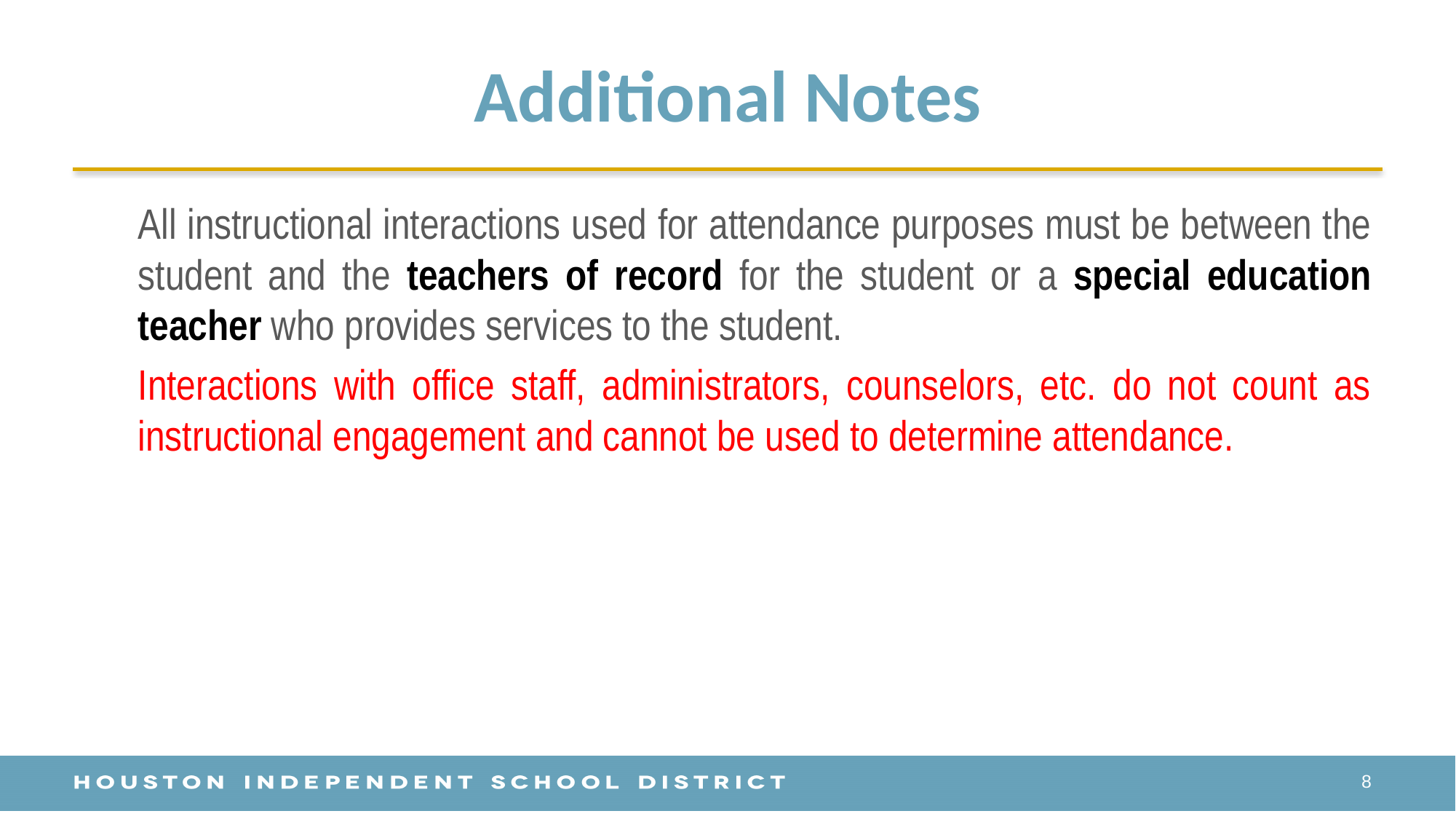

# Additional Notes
All instructional interactions used for attendance purposes must be between the student and the teachers of record for the student or a special education teacher who provides services to the student.
Interactions with office staff, administrators, counselors, etc. do not count as instructional engagement and cannot be used to determine attendance.

8